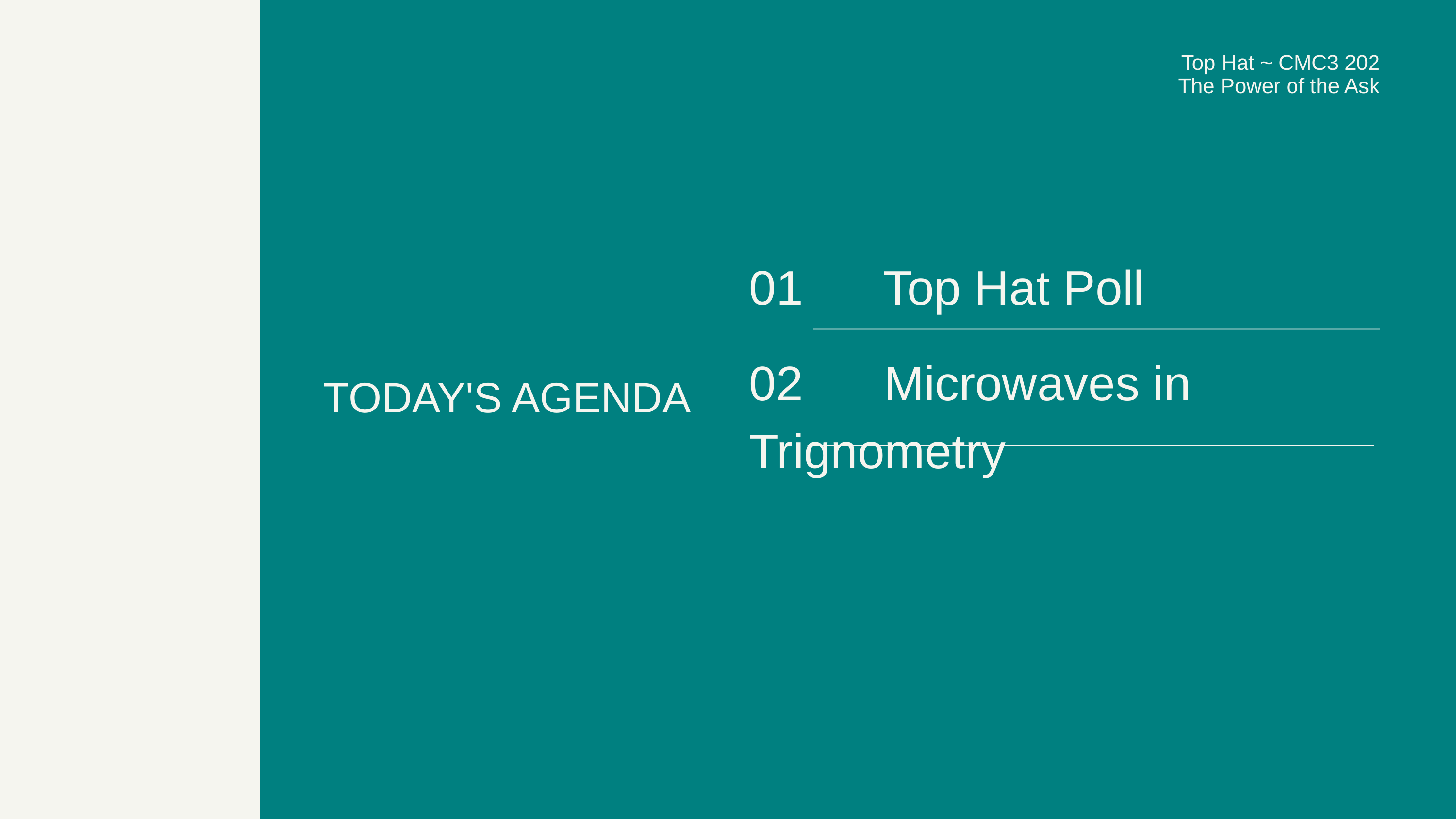

Top Hat ~ CMC3 202
The Power of the Ask

01      Top Hat Poll
02      Microwaves in Trignometry
TODAY'S AGENDA